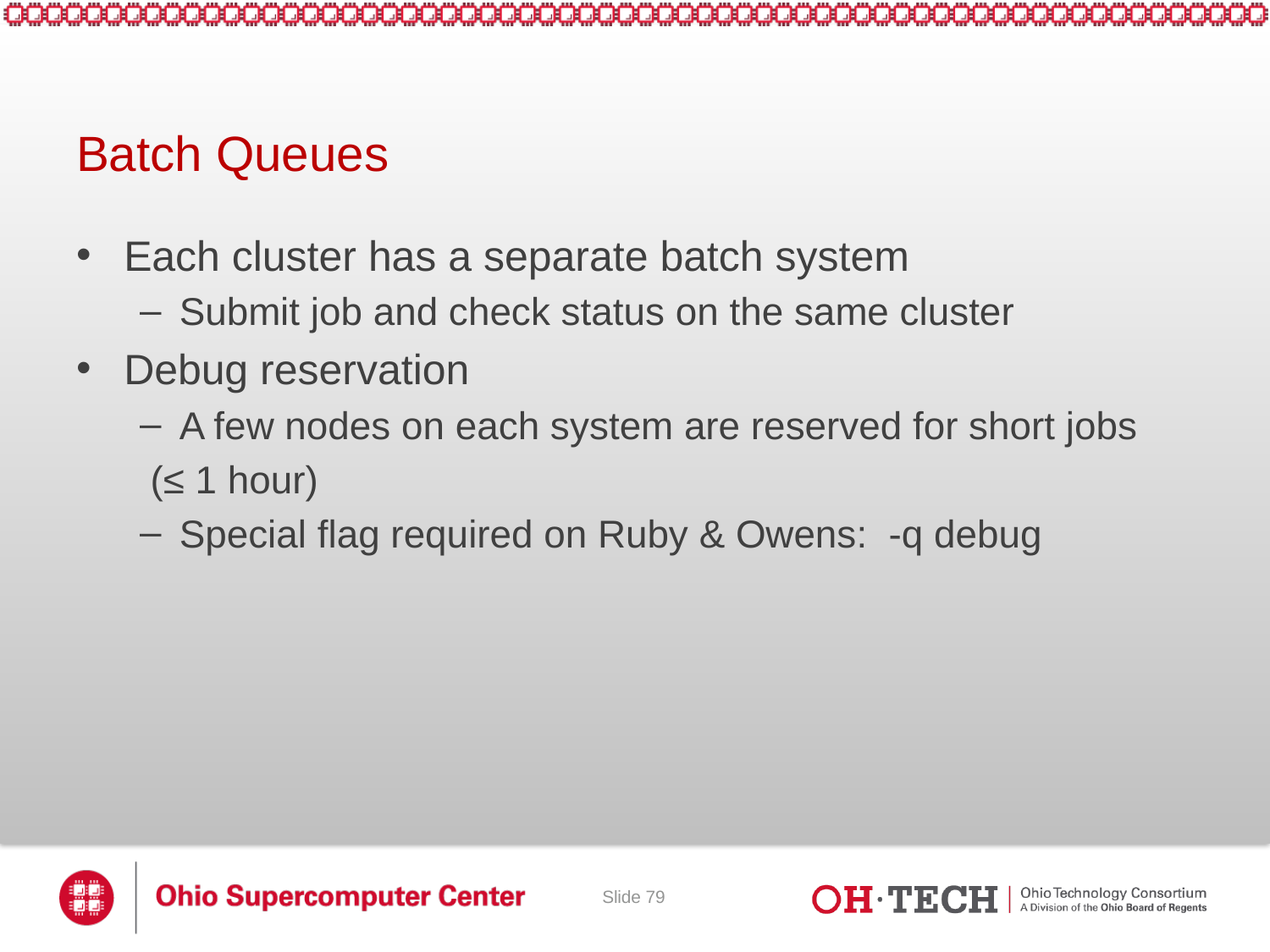

# Batch Queues
Each cluster has a separate batch system
Submit job and check status on the same cluster
Debug reservation
A few nodes on each system are reserved for short jobs
 (≤ 1 hour)
Special flag required on Ruby & Owens:  -q debug